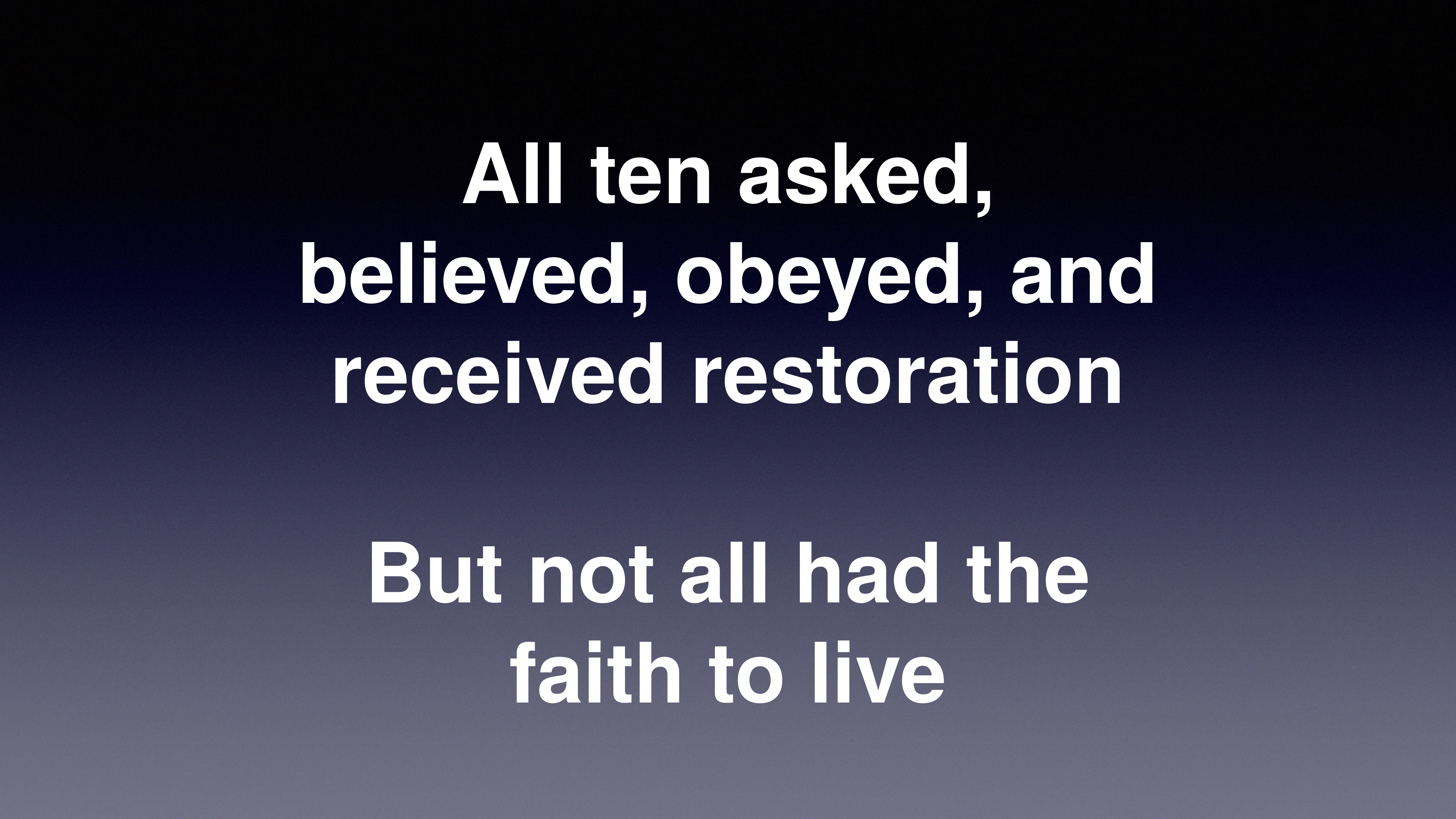

# All ten asked, believed, obeyed, and  received restoration

But not all had the faith to live